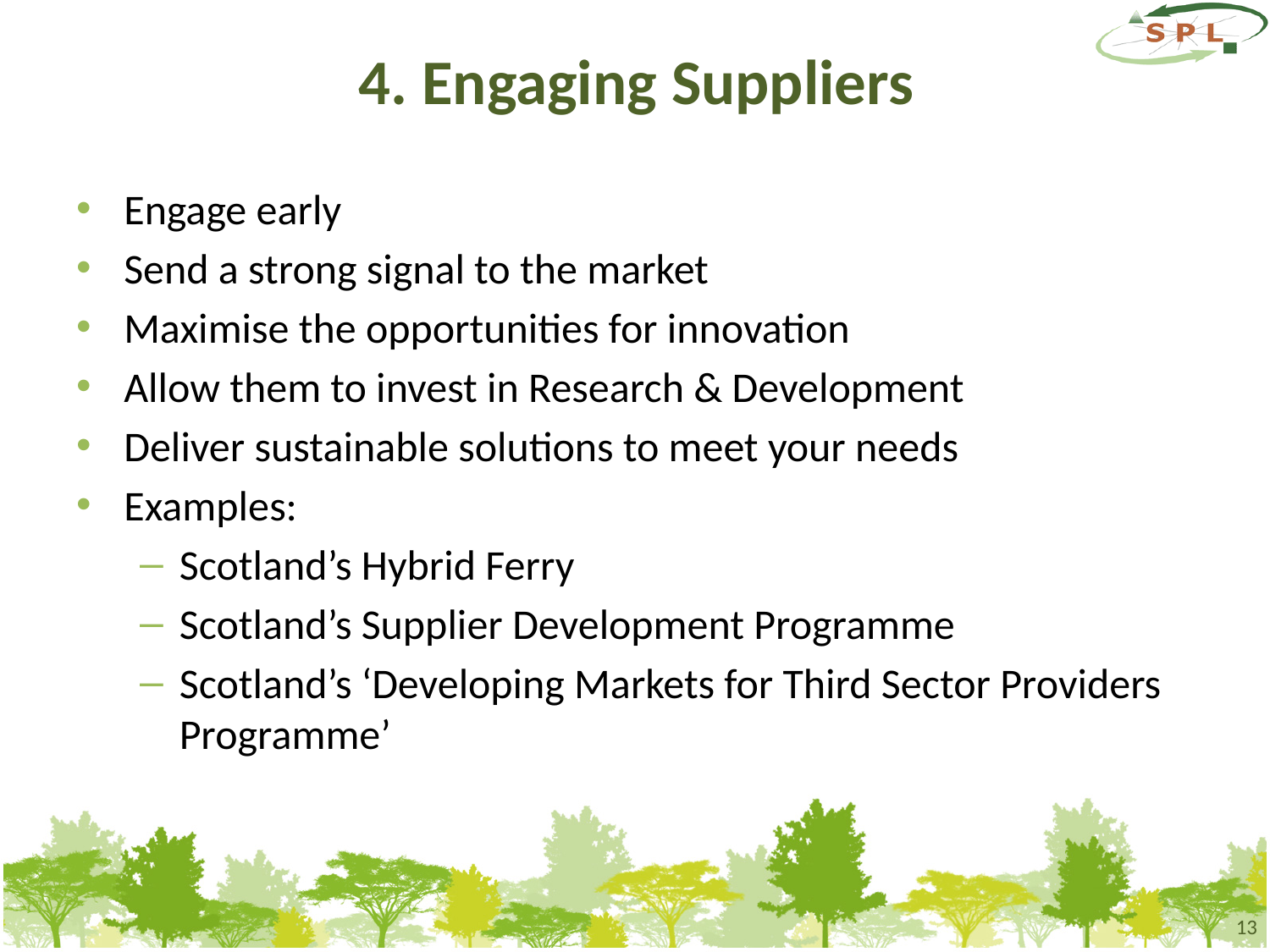

# 4. Engaging Suppliers
Engage early
Send a strong signal to the market
Maximise the opportunities for innovation
Allow them to invest in Research & Development
Deliver sustainable solutions to meet your needs
Examples:
Scotland’s Hybrid Ferry
Scotland’s Supplier Development Programme
Scotland’s ‘Developing Markets for Third Sector Providers Programme’